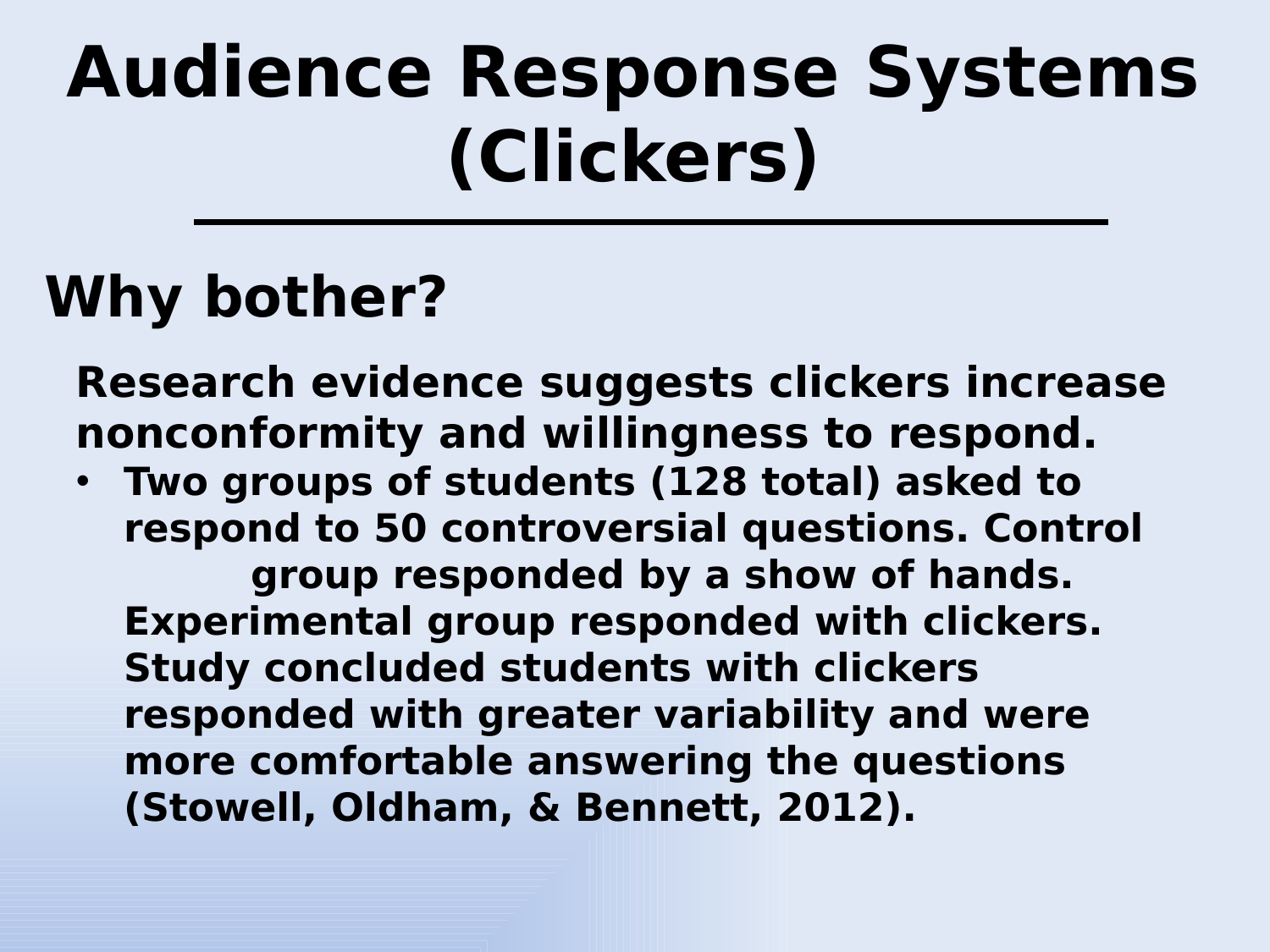

# Audience Response Systems (Clickers)
Why bother?
Research evidence suggests clickers increase nonconformity and willingness to respond.
Two groups of students (128 total) asked to 	respond to 50 controversial questions. Control 	group responded by a show of hands.  	Experimental group responded with clickers. 	Study concluded students with clickers 	responded with greater variability and were 	more comfortable answering the questions 	(Stowell, Oldham, & Bennett, 2012).